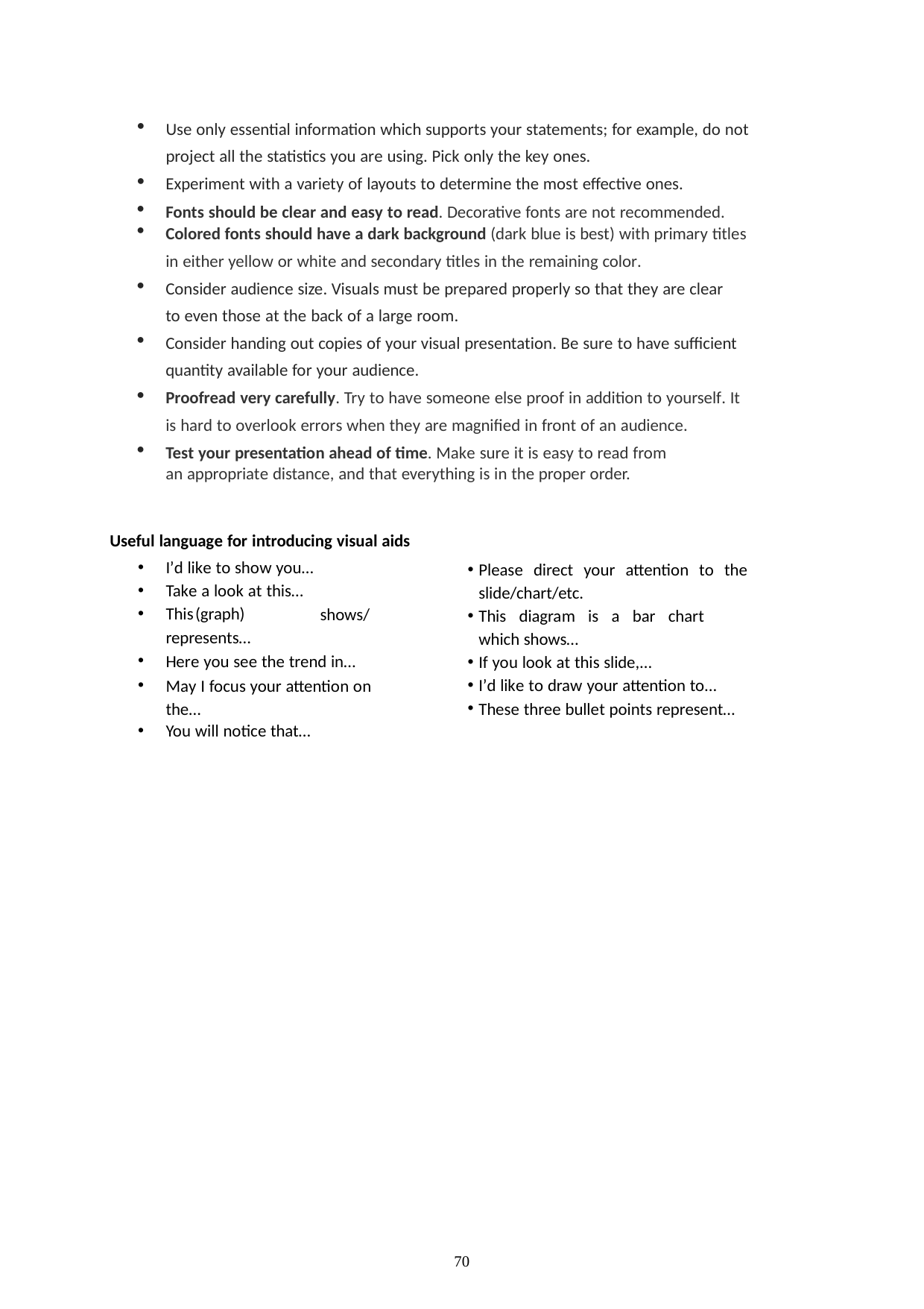

Use only essential information which supports your statements; for example, do not project all the statistics you are using. Pick only the key ones.
Experiment with a variety of layouts to determine the most effective ones.
Fonts should be clear and easy to read. Decorative fonts are not recommended.
Colored fonts should have a dark background (dark blue is best) with primary titles
in either yellow or white and secondary titles in the remaining color.
Consider audience size. Visuals must be prepared properly so that they are clear to even those at the back of a large room.
Consider handing out copies of your visual presentation. Be sure to have sufficient quantity available for your audience.
Proofread very carefully. Try to have someone else proof in addition to yourself. It is hard to overlook errors when they are magnified in front of an audience.
Test your presentation ahead of time. Make sure it is easy to read from an appropriate distance, and that everything is in the proper order.

Useful language for introducing visual aids
I’d like to show you…
Take a look at this…
This	(graph)
Please  direct  your  attention  to  the slide/chart/etc.
This   diagram   is   a   bar   chart   which shows…
If you look at this slide,…
I’d like to draw your attention to...
These three bullet points represent…
shows/
represents…
Here you see the trend in…
May I focus your attention on the…
You will notice that…
70